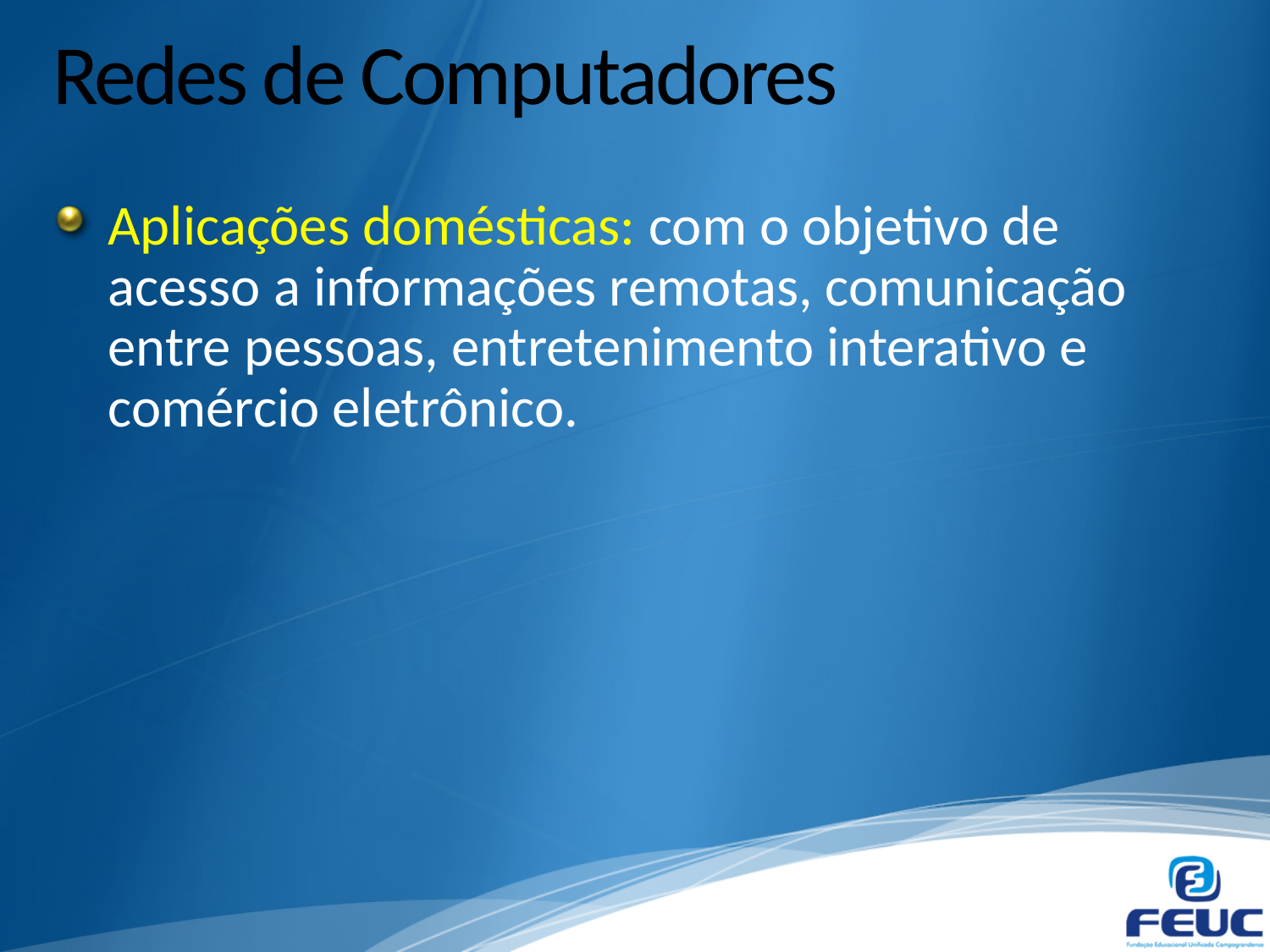

# Redes de Computadores
Aplicações domésticas: com o objetivo de acesso a informações remotas, comunicação entre pessoas, entretenimento interativo e comércio eletrônico.